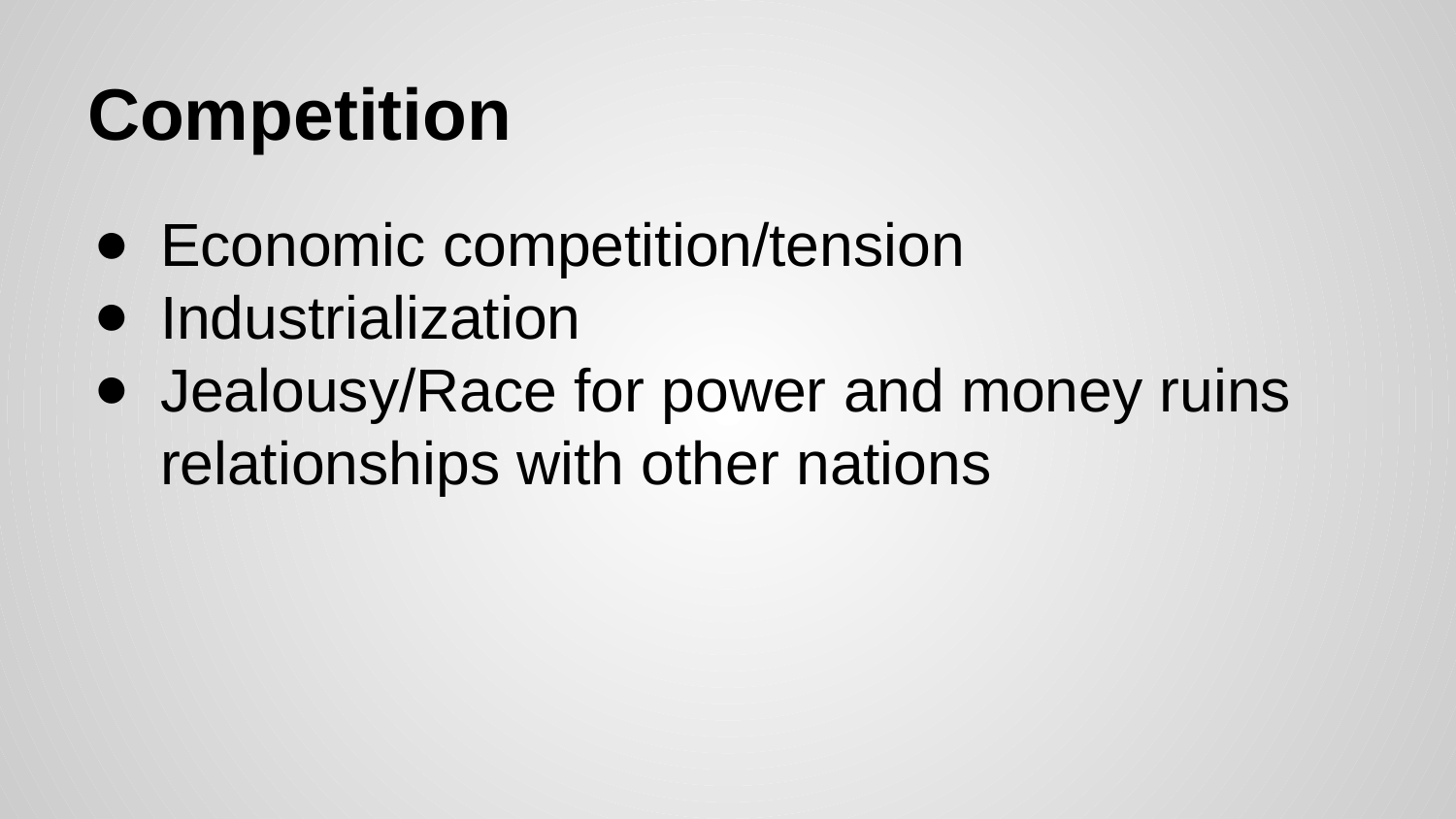

# Competition
Economic competition/tension
Industrialization
Jealousy/Race for power and money ruins relationships with other nations